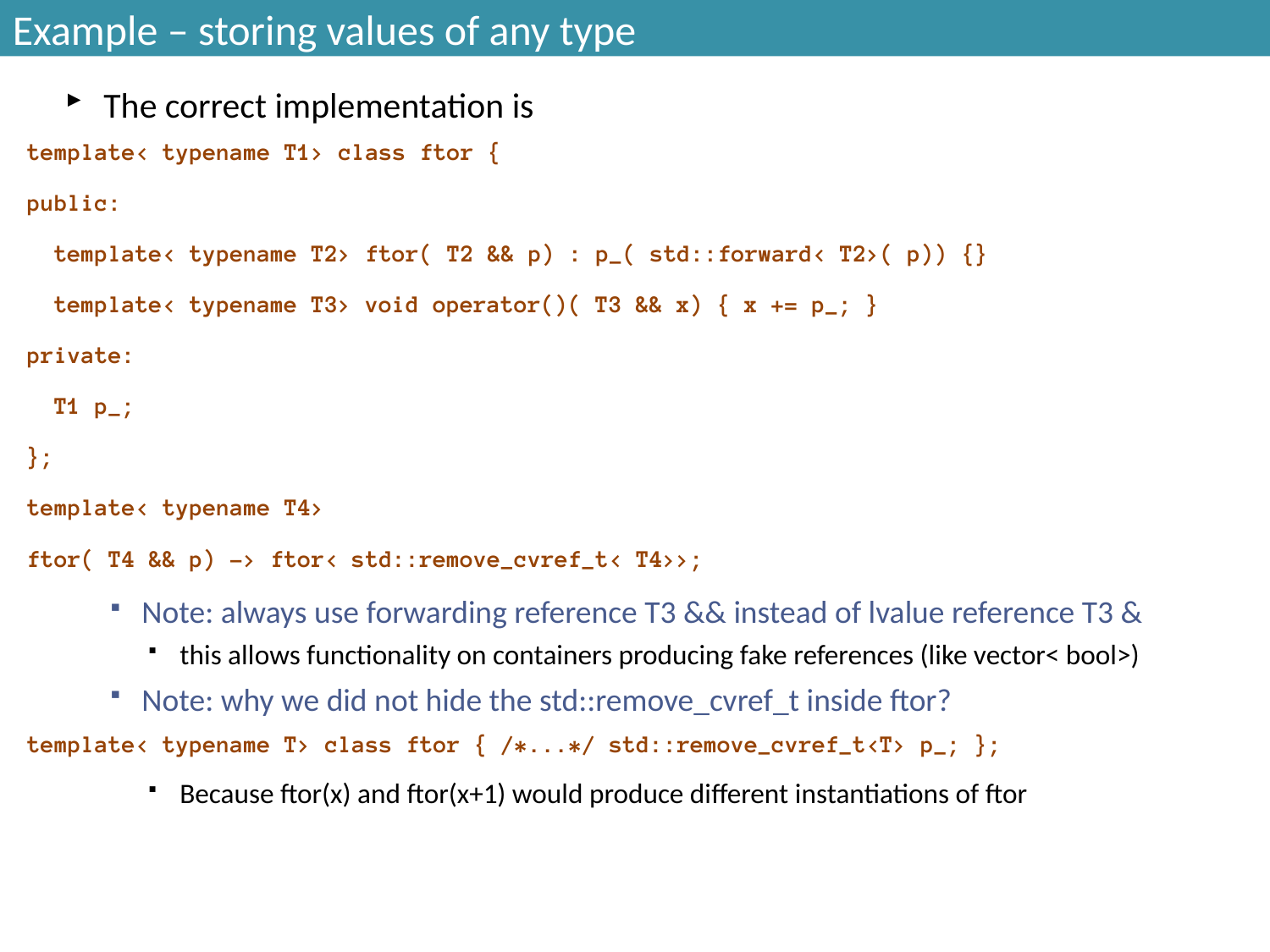

# Example – storing values of any type
The correct implementation is
template< typename T1> class ftor {
public:
  template< typename T2> ftor( T2 && p) : p_( std::forward< T2>( p)) {}
  template< typename T3> void operator()( T3 && x) { x += p_; }
private:
  T1 p_;
};
template< typename T4>
ftor( T4 && p) -> ftor< std::remove_cvref_t< T4>>;
Note: always use forwarding reference T3 && instead of lvalue reference T3 &
this allows functionality on containers producing fake references (like vector< bool>)
Note: why we did not hide the std::remove_cvref_t inside ftor?
template< typename T> class ftor { /*...*/ std::remove_cvref_t<T> p_; };
Because ftor(x) and ftor(x+1) would produce different instantiations of ftor